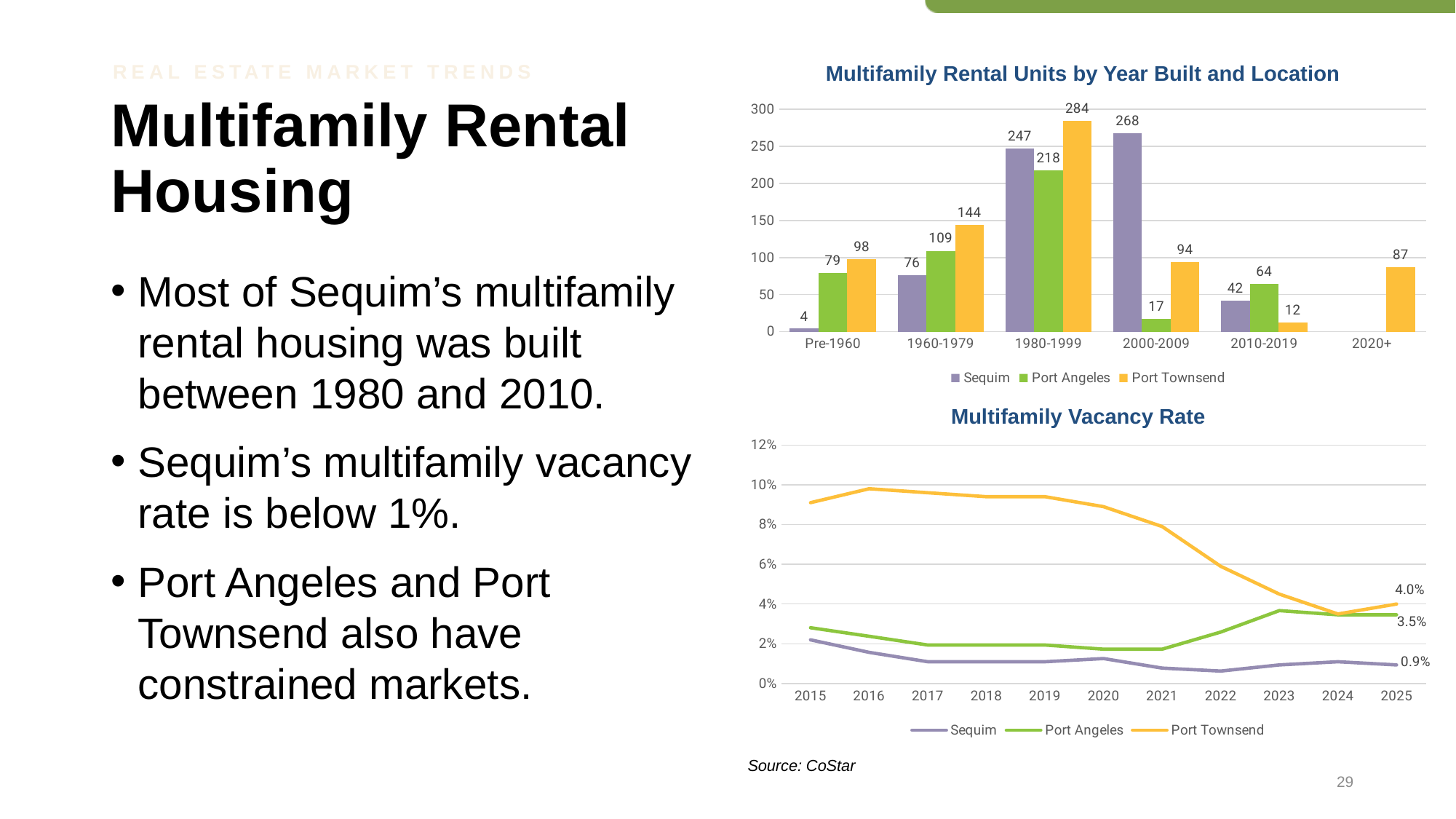

REAL ESTATE MARKET TRENDS
Multifamily Rental Units by Year Built and Location
# Multifamily Rental Housing

### Chart

| Category | Sequim | Port Angeles | Port Townsend |
|---|---|---|---|
| Pre-1960 | 4.0 | 79.0 | 98.0 |
| 1960-1979 | 76.0 | 109.0 | 144.0 |
| 1980-1999 | 247.0 | 218.0 | 284.0 |
| 2000-2009 | 268.0 | 17.0 | 94.0 |
| 2010-2019 | 42.0 | 64.0 | 12.0 |
| 2020+ | None | None | 87.0 |
Most of Sequim’s multifamily rental housing was built between 1980 and 2010.
Sequim’s multifamily vacancy rate is below 1%.
Port Angeles and Port Townsend also have constrained markets.

Multifamily Vacancy Rate

### Chart

| Category | Sequim | Port Angeles | Port Townsend |
|---|---|---|---|
| 2015 | 0.022 | 0.0281 | 0.091 |
| 2016 | 0.0157 | 0.0238 | 0.098 |
| 2017 | 0.011 | 0.0194 | 0.096 |
| 2018 | 0.011 | 0.0194 | 0.094 |
| 2019 | 0.011 | 0.0194 | 0.094 |
| 2020 | 0.0126 | 0.0173 | 0.089 |
| 2021 | 0.0078 | 0.0173 | 0.079 |
| 2022 | 0.0063 | 0.0259 | 0.059 |
| 2023 | 0.0094 | 0.0367 | 0.045 |
| 2024 | 0.011 | 0.0346 | 0.035 |
| 2025 | 0.0094 | 0.0346 | 0.04 |
Source: CoStar
29